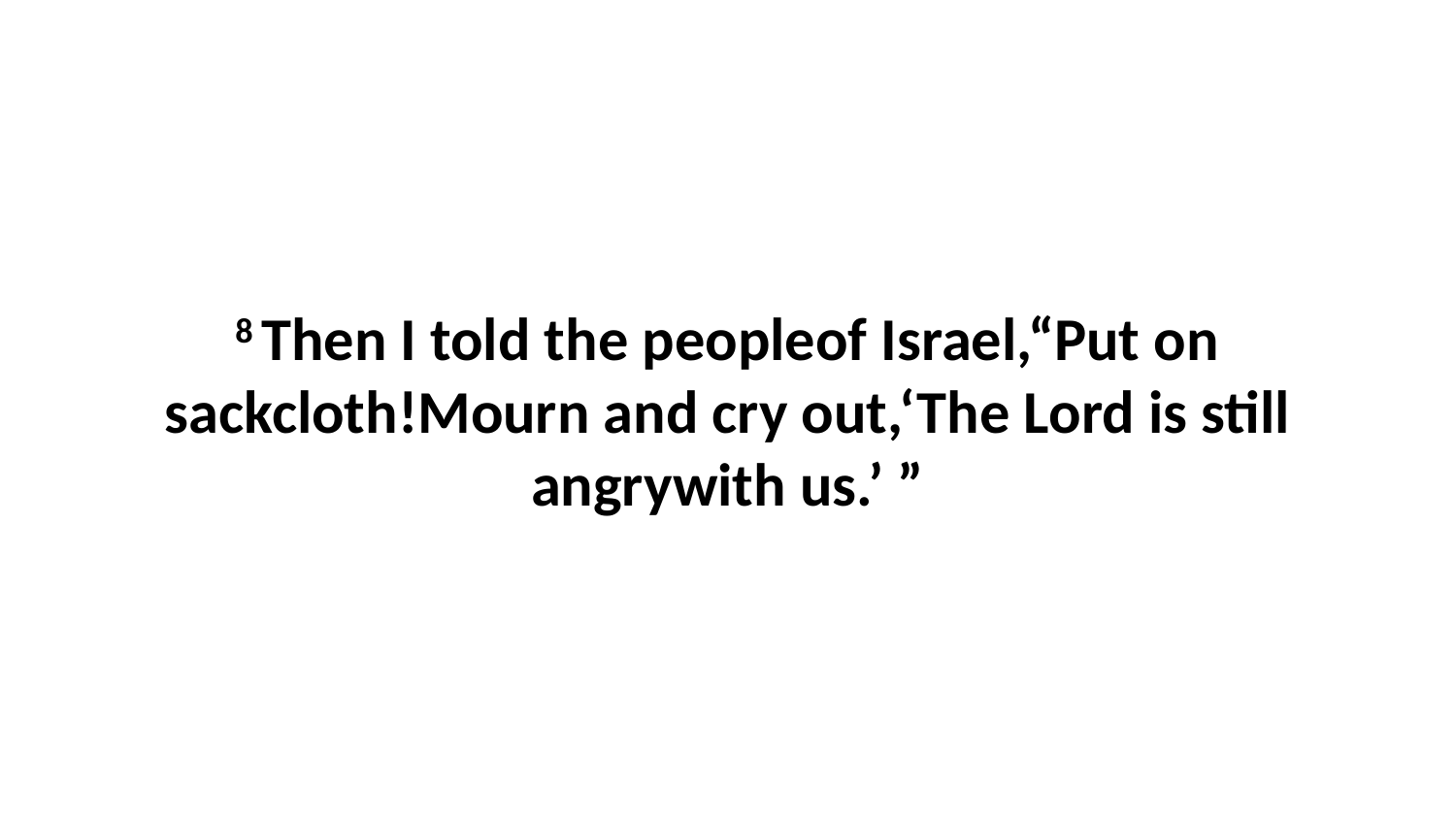

8 Then I told the peopleof Israel,“Put on sackcloth!Mourn and cry out,‘The Lord is still angrywith us.’ ”